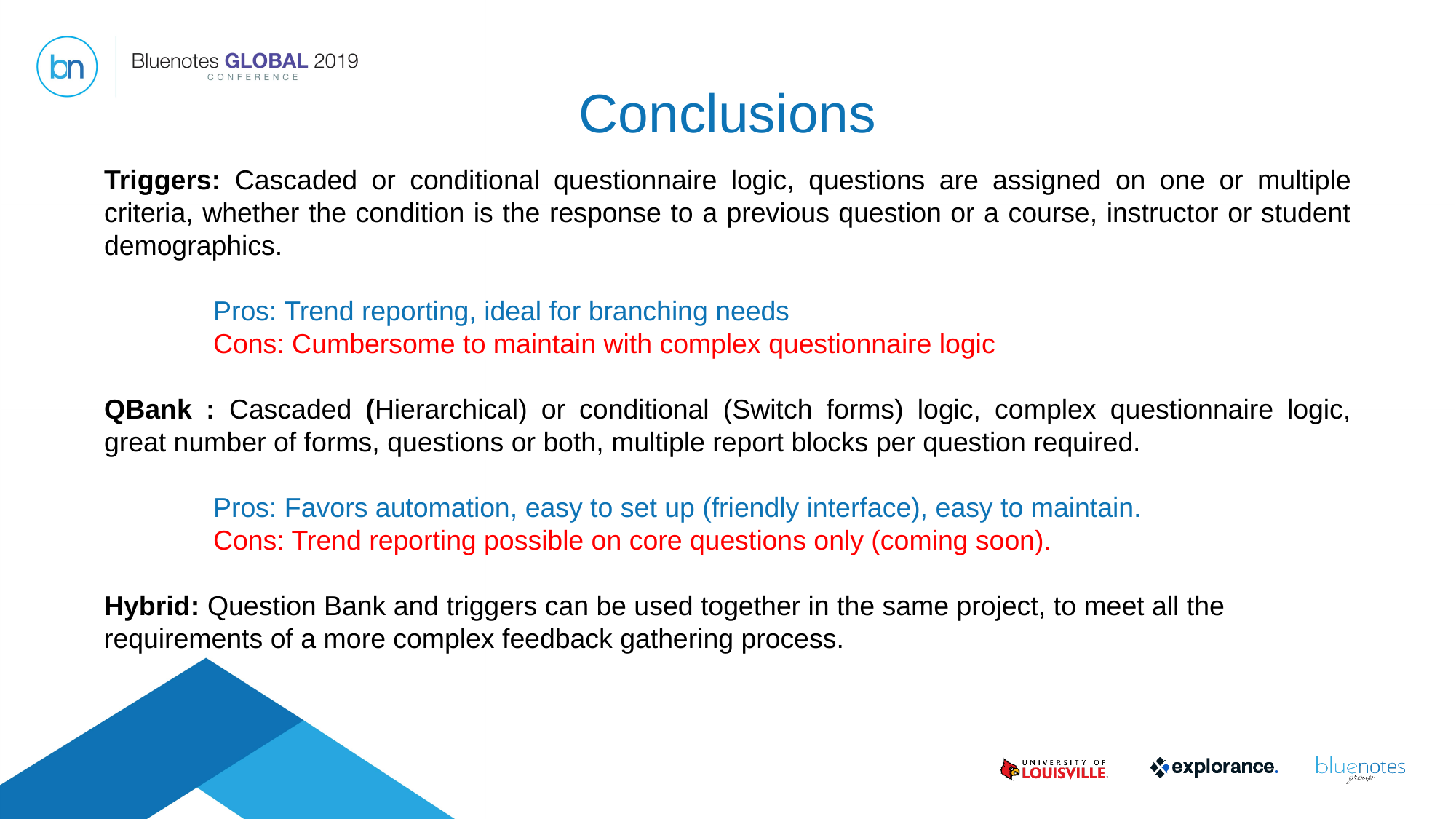

# Conclusions
Triggers: Cascaded or conditional questionnaire logic, questions are assigned on one or multiple criteria, whether the condition is the response to a previous question or a course, instructor or student demographics.

	Pros: Trend reporting, ideal for branching needs
	Cons: Cumbersome to maintain with complex questionnaire logic

QBank : Cascaded (Hierarchical) or conditional (Switch forms) logic, complex questionnaire logic, great number of forms, questions or both, multiple report blocks per question required.

	Pros: Favors automation, easy to set up (friendly interface), easy to maintain.
	Cons: Trend reporting possible on core questions only (coming soon).

Hybrid: Question Bank and triggers can be used together in the same project, to meet all the requirements of a more complex feedback gathering process.